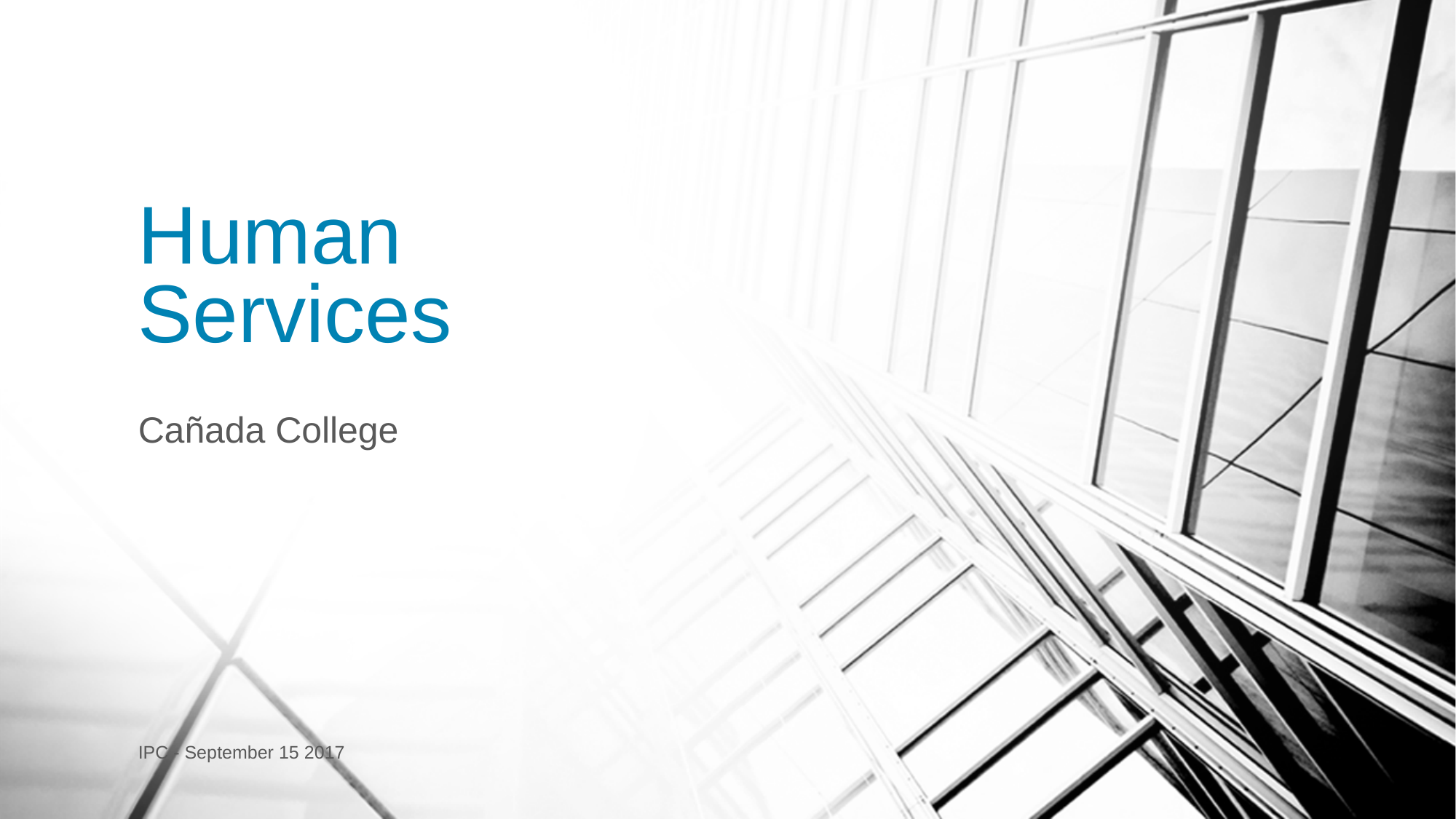

# Human Services
Cañada College
IPC - September 15 2017